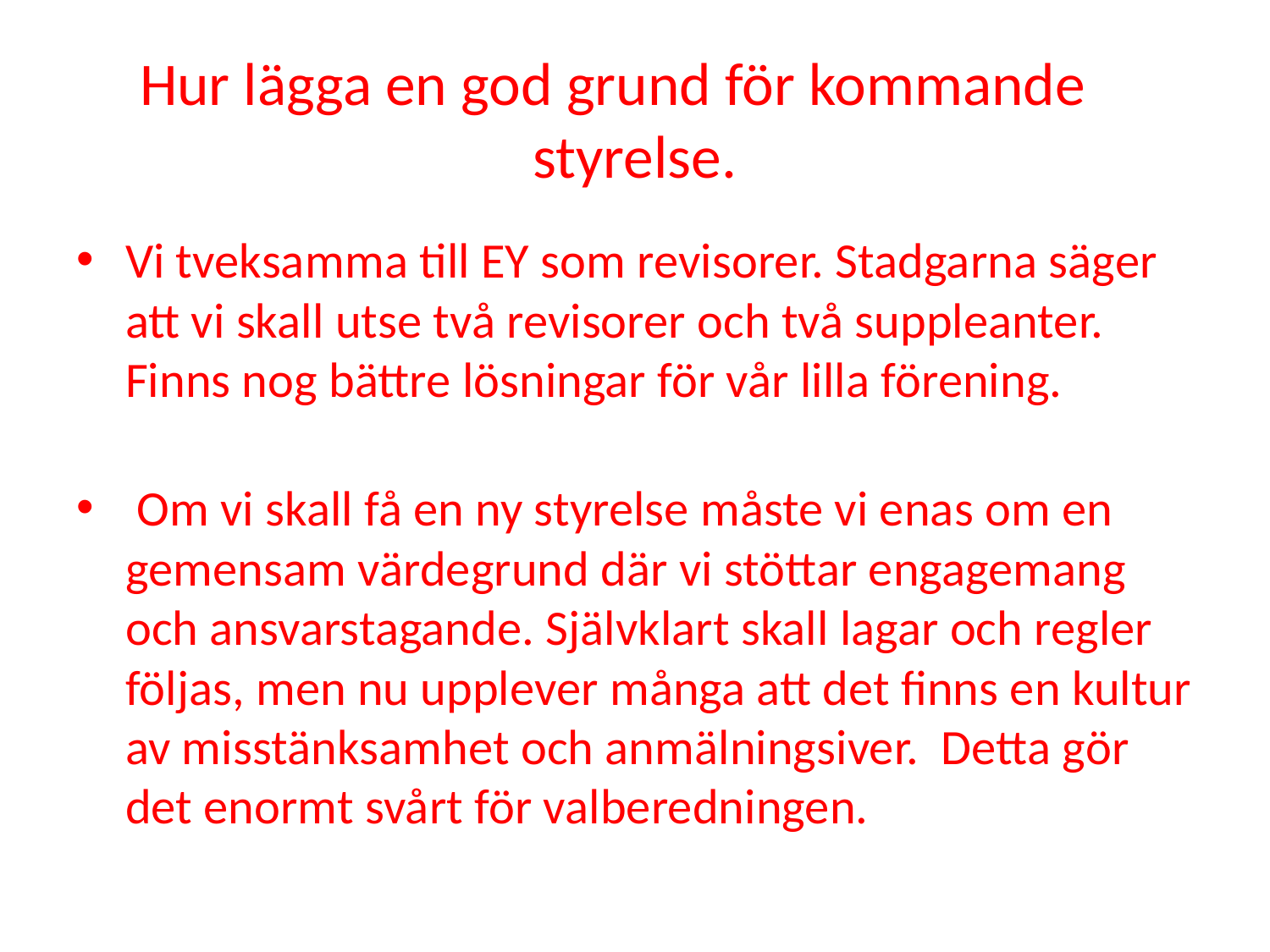

# Hur lägga en god grund för kommande 	styrelse.
Vi tveksamma till EY som revisorer. Stadgarna säger att vi skall utse två revisorer och två suppleanter. Finns nog bättre lösningar för vår lilla förening.
 Om vi skall få en ny styrelse måste vi enas om en gemensam värdegrund där vi stöttar engagemang och ansvarstagande. Självklart skall lagar och regler följas, men nu upplever många att det finns en kultur av misstänksamhet och anmälningsiver.  Detta gör det enormt svårt för valberedningen.